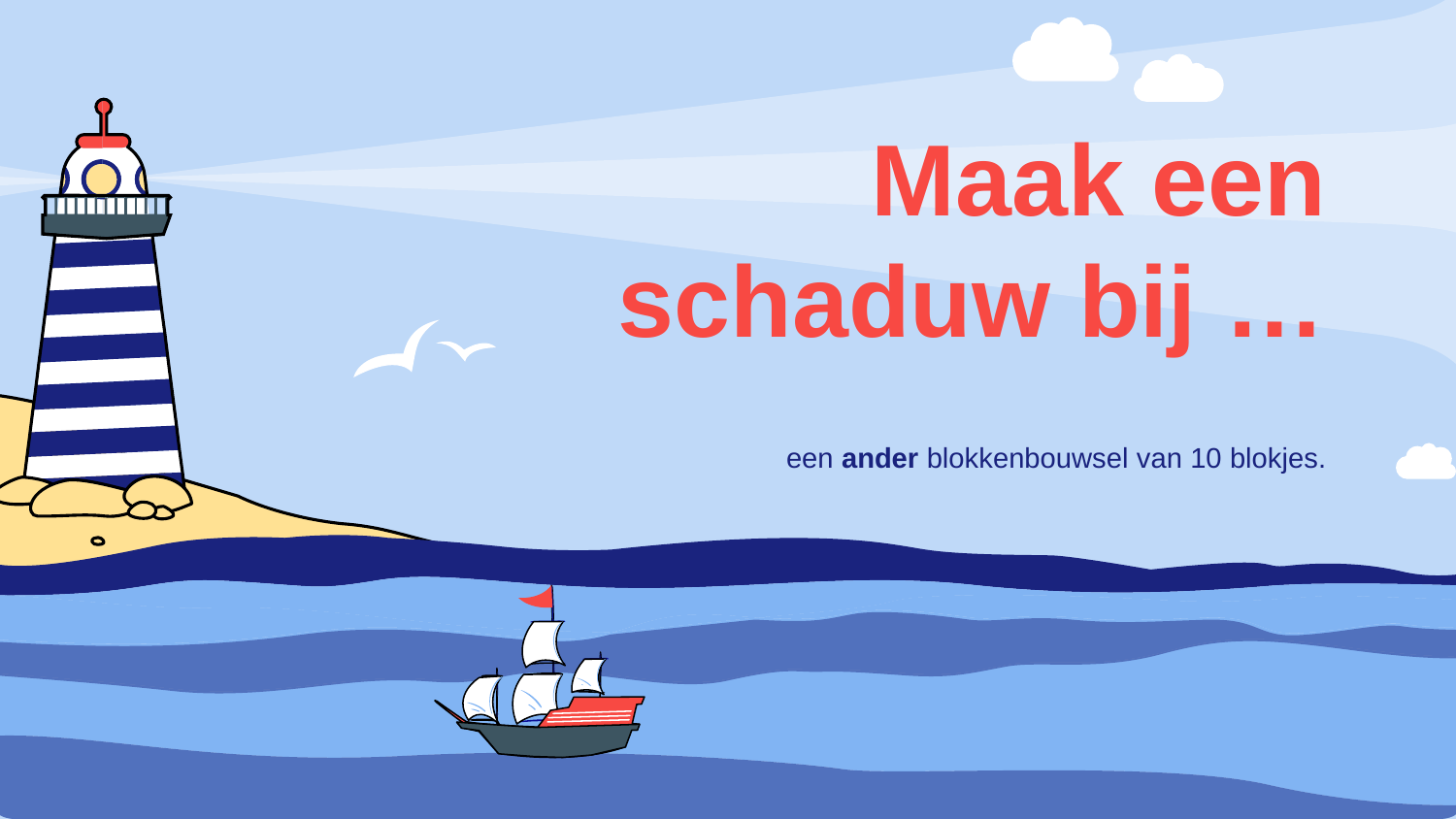

# Maak een schaduw bij …

een ander blokkenbouwsel van 10 blokjes.